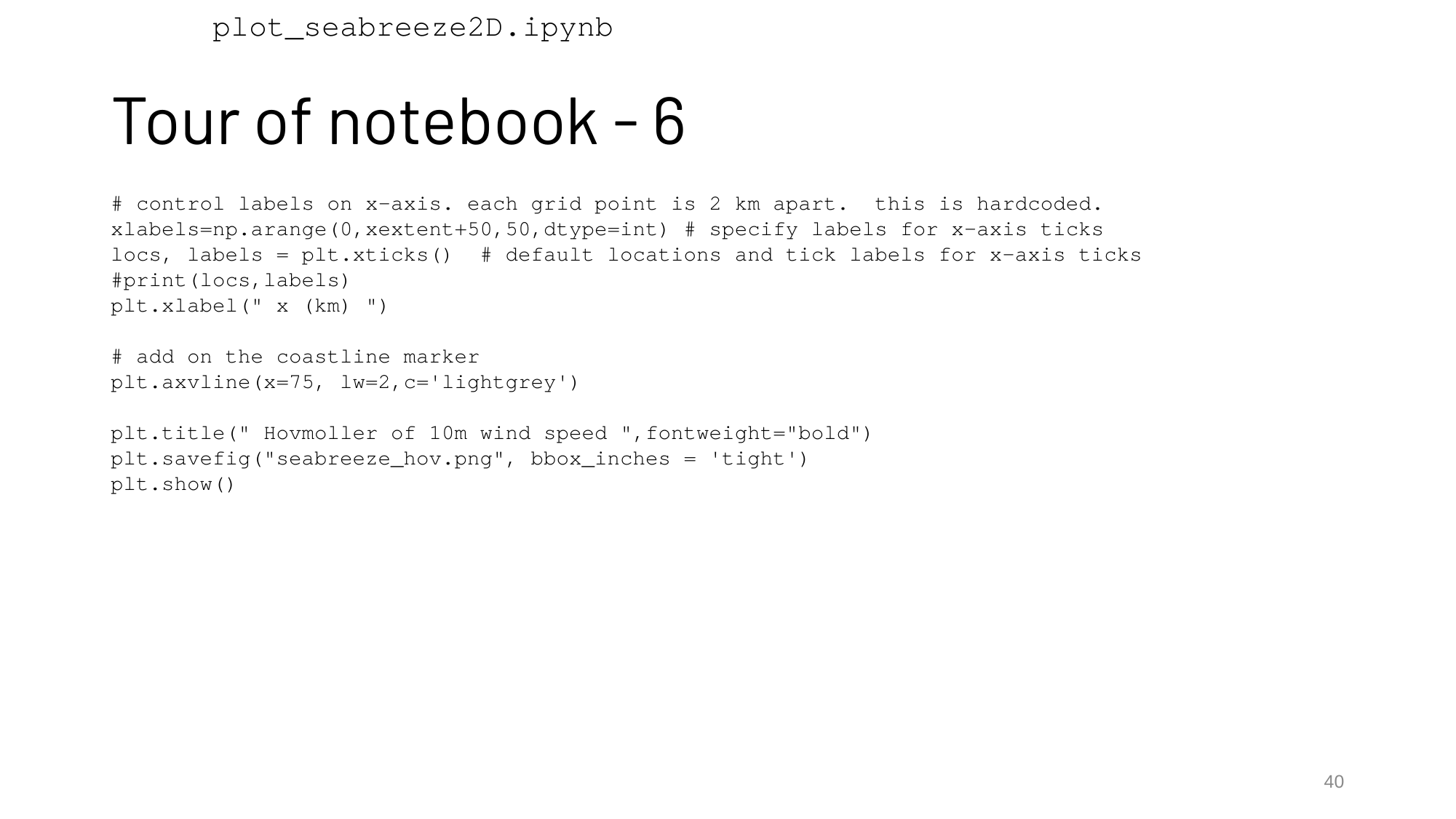

plot_seabreeze2D.ipynb
# Tour of notebook - 6
# control labels on x-axis. each grid point is 2 km apart.  this is hardcoded.
xlabels=np.arange(0,xextent+50,50,dtype=int) # specify labels for x-axis ticks
locs, labels = plt.xticks()  # default locations and tick labels for x-axis ticks
#print(locs,labels)
plt.xlabel(" x (km) ")

# add on the coastline marker
plt.axvline(x=75, lw=2,c='lightgrey')

plt.title(" Hovmoller of 10m wind speed ",fontweight="bold")
plt.savefig("seabreeze_hov.png", bbox_inches = 'tight')
plt.show()

40